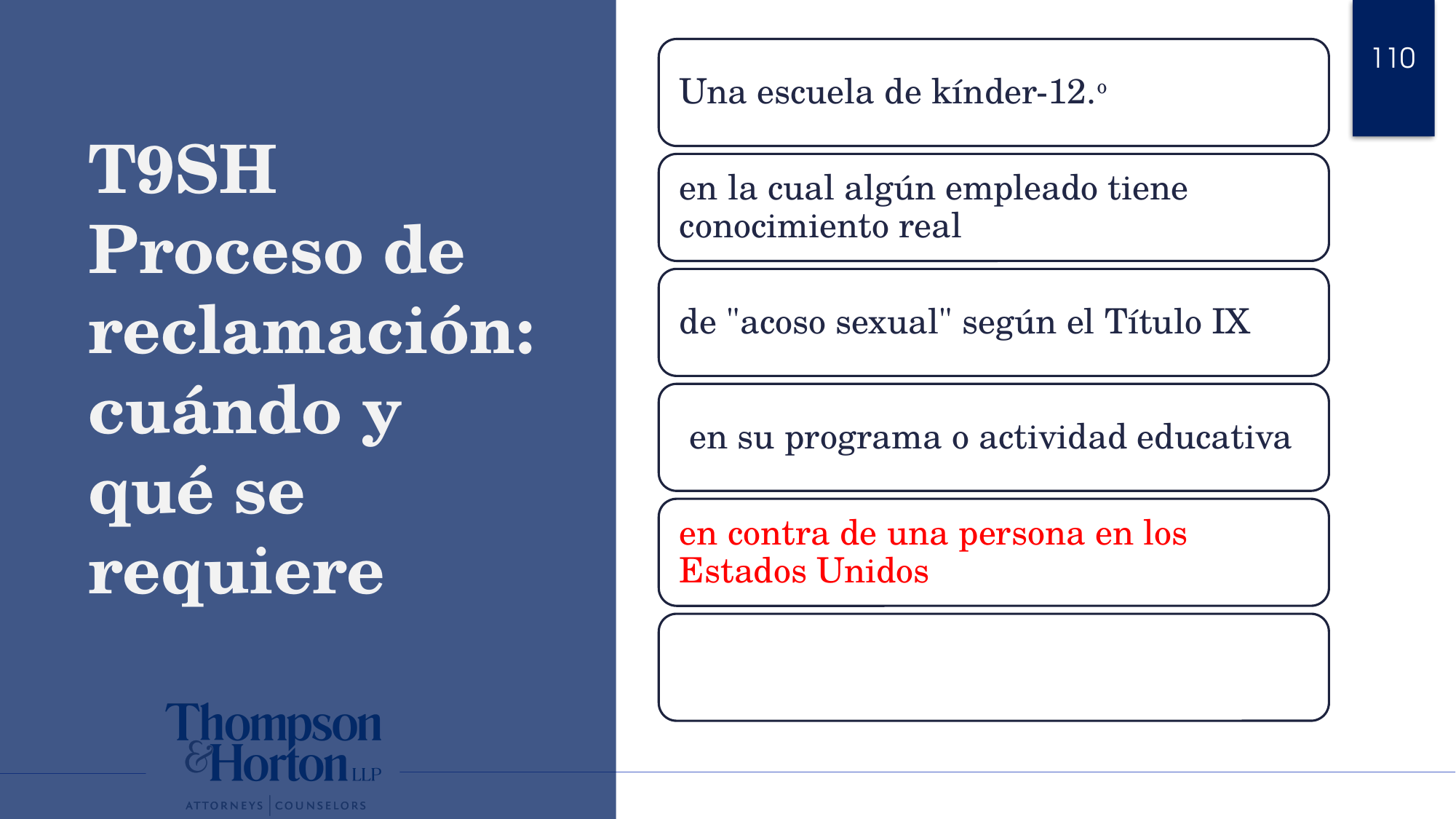

Una escuela de kínder-12.o
en la cual algún empleado tiene conocimiento real
de "acoso sexual" según el Título IX
 en su programa o actividad educativa
en contra de una persona en los Estados Unidos

110
T9SH
Proceso de reclamación:
cuándo y qué se requiere